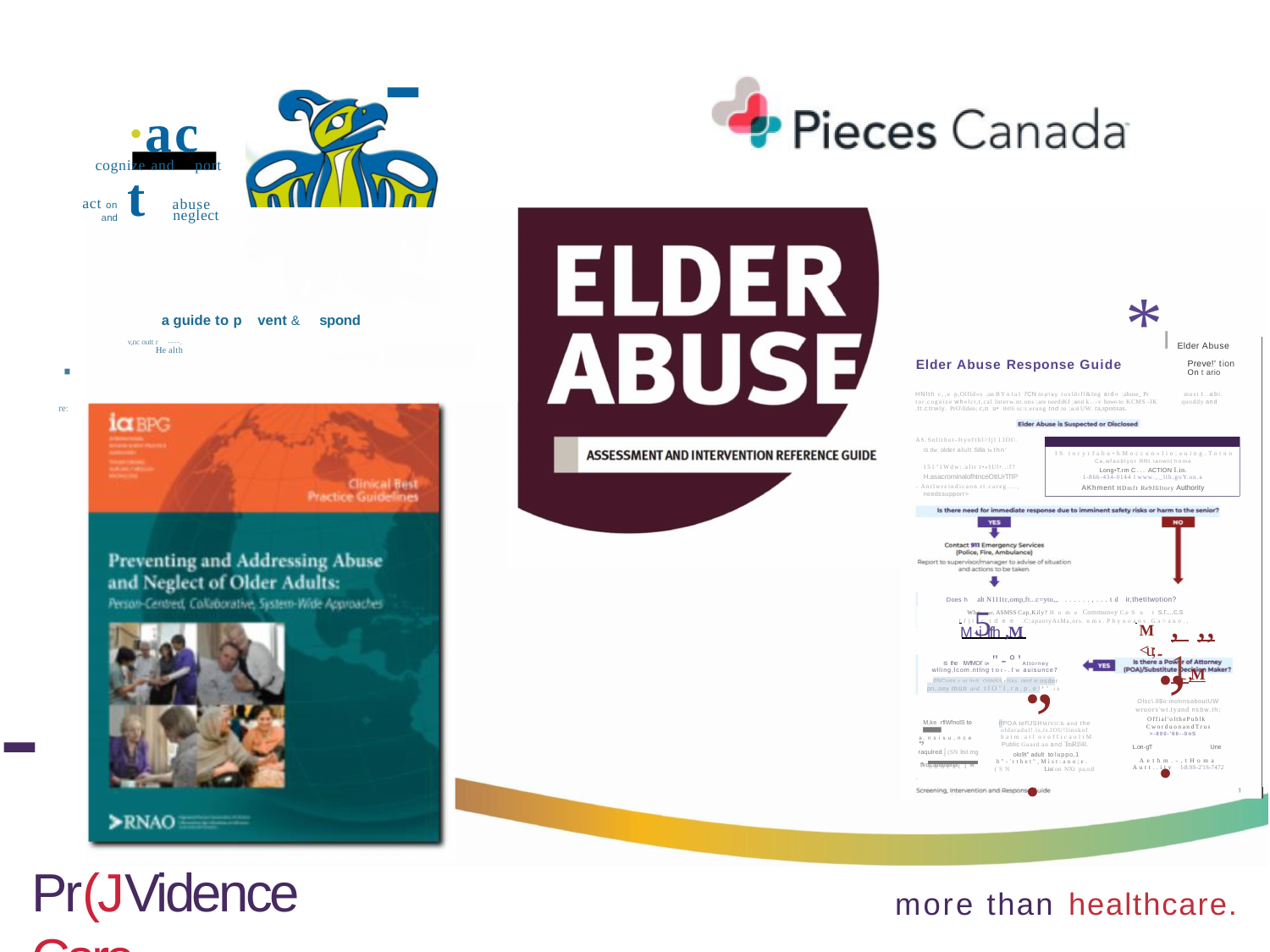

-

·act

cognize and	port
act on
and
abuse  neglect

·re:
*I Elder Abuse
Preve!' tion
On t ario
a guide to p
vent &
spond

v,nc outt r    ----.
He alth

Elder Abuse Response Guide
must t..abi.
quoddy and
HNlth c,,e p,Olfld«s ;an BYntal l'CN to play 1nxldrfl&lng aid« ;abuse_ Pr  tor.cognize wh«Icr,t,cal lnterw.nt.ons ;are neediKI ;and k..-v howo to KCMS -IK
.tt.ctrwly. PrO\llden; c,n  u•  thl!li sc:r.erung tod to ;a;d UW. ra,sponsas.
AS.Snlithot-Jtyofthl>ljl l.lOI\.
IS the  older alult Silla In thn'

IS toryrfabu•hMoccun«lin;auing.Totnn
Ca,wfaobtyor RRt.ranwnt home
Long•T.rm C... ACTlON I.in.
1-866-434-0144 I www.,._lth.goY.on.a
AKhment HDmft Re9Jliltory Authority
151"1Wdw:.altr t•«IUl•..:f?
H.asacrorninalofhtnceOttUrTl'IP
-  Antlwreindicaon.tt.careg....,
needssupporr>

Does h alt  N111tc,omp,ft...c=yto,,.   ......,...td ir,thetitwotion?
5
,  ,,1,M
.,.
Who ,;.at, ASMSS Cap,Kily? Home Commun«y C.e Su t s.r....c.s
IJ)tac t dee .C;apaotyAsMa,ors. ums.Phyuoans.Ga>auo.,
M <u;...
M·i lfh ,M

.,.

IS  the   IWfMOI' 0#  "-°'Attorney
-

wlling,lcom.ntlng tor-.fw auisunce7
-­fvocatedMna	M

0SCuss c,pt,0nS. OSNSS rlSks, ond a:nsder

pn,,oey mun ard  tlO"l,ra,p,e!*".is
Olsc\.ll$o:inotrnsaboutUW
wruors'wt.tyand nsbw,th;
Offial'olthePublk  CworduonandTrus­
>-800-'66--0nS
M,ke  rflWfnolS to

IfPOA teflJSHMfYICK and the
oldaradul!.is,ts.lOU!linskof
hatm.atl orofficaoltM
Public Guard.an and TruR1!41.
olo9t" adult  to luppo,1
b"-'rthet",Mist:ano;e.
.
,,
a, nsisu,nce
L.on-gT	Une

Aethm.-,tHoma Autt..ity  l-8:SS-2'1S-7472

raqulred . (SN list.mg
onnext I

(SN	List on  NXt  pa,o,tl
Pr(JVidence Care
more than healthcare.